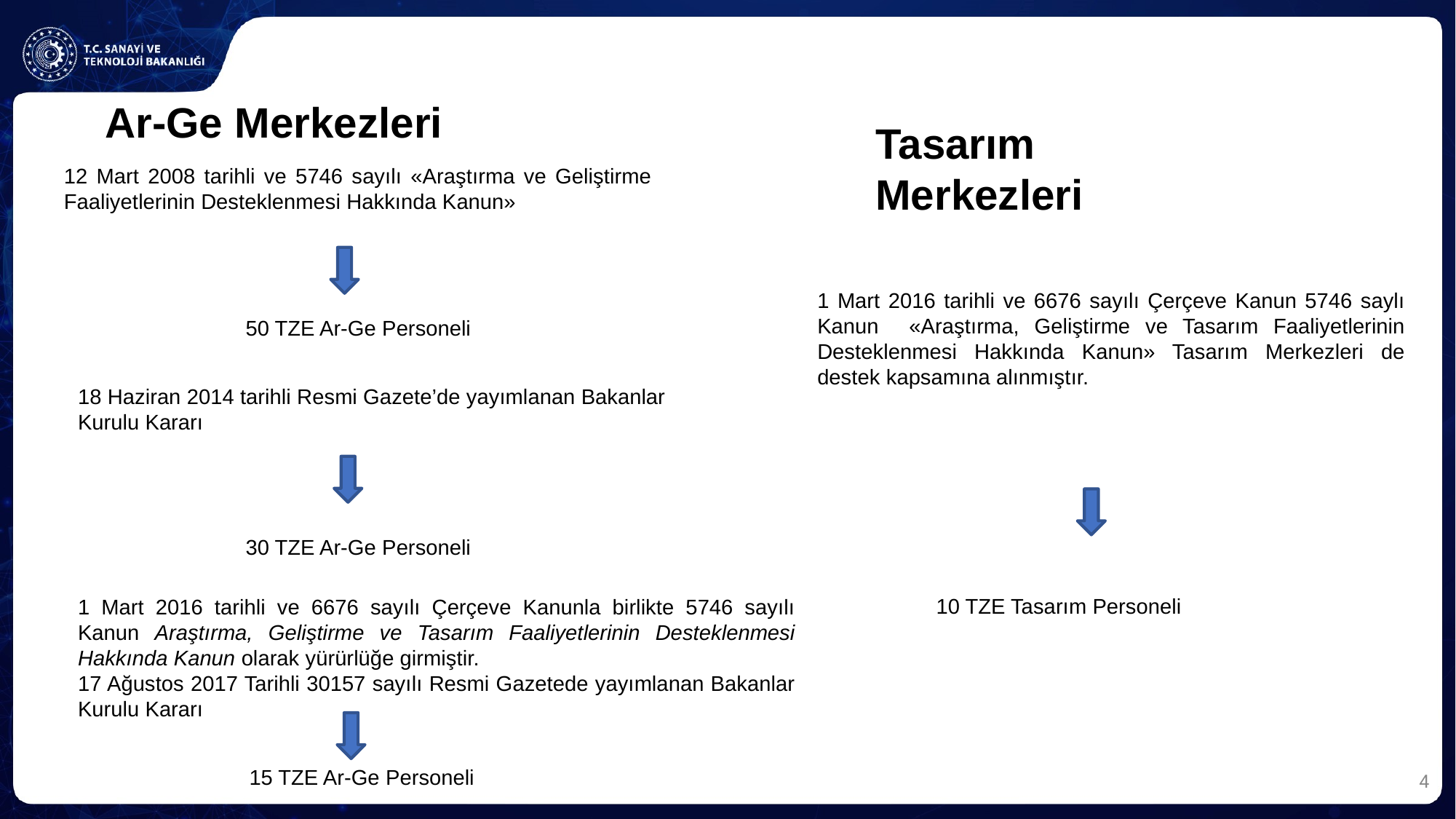

Ar-Ge Merkezleri
Tasarım Merkezleri
12 Mart 2008 tarihli ve 5746 sayılı «Araştırma ve Geliştirme Faaliyetlerinin Desteklenmesi Hakkında Kanun»

1 Mart 2016 tarihli ve 6676 sayılı Çerçeve Kanun 5746 saylı Kanun  «Araştırma, Geliştirme ve Tasarım Faaliyetlerinin Desteklenmesi Hakkında Kanun» Tasarım Merkezleri de destek kapsamına alınmıştır.
50 TZE Ar-Ge Personeli
18 Haziran 2014 tarihli Resmi Gazete’de yayımlanan Bakanlar Kurulu Kararı

30 TZE Ar-Ge Personeli
10 TZE Tasarım Personeli
1 Mart 2016 tarihli ve 6676 sayılı Çerçeve Kanunla birlikte 5746 sayılı Kanun Araştırma, Geliştirme ve Tasarım Faaliyetlerinin Desteklenmesi Hakkında Kanun olarak yürürlüğe girmiştir.
17 Ağustos 2017 Tarihli 30157 sayılı Resmi Gazetede yayımlanan Bakanlar Kurulu Kararı

15 TZE Ar-Ge Personeli
4